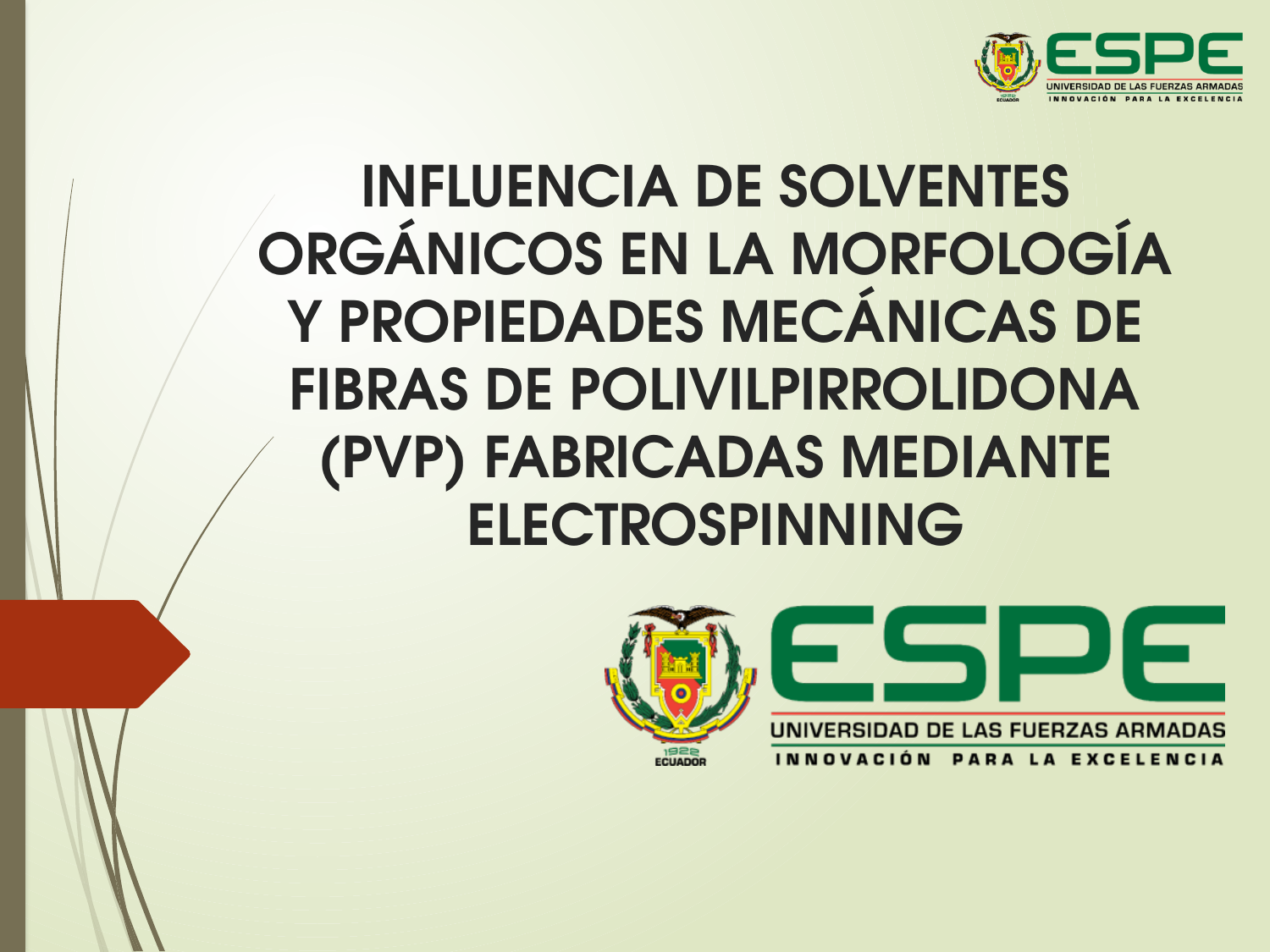

# INFLUENCIA DE SOLVENTES ORGÁNICOS EN LA MORFOLOGÍA Y PROPIEDADES MECÁNICAS DE FIBRAS DE POLIVILPIRROLIDONA (PVP) FABRICADAS MEDIANTE ELECTROSPINNING